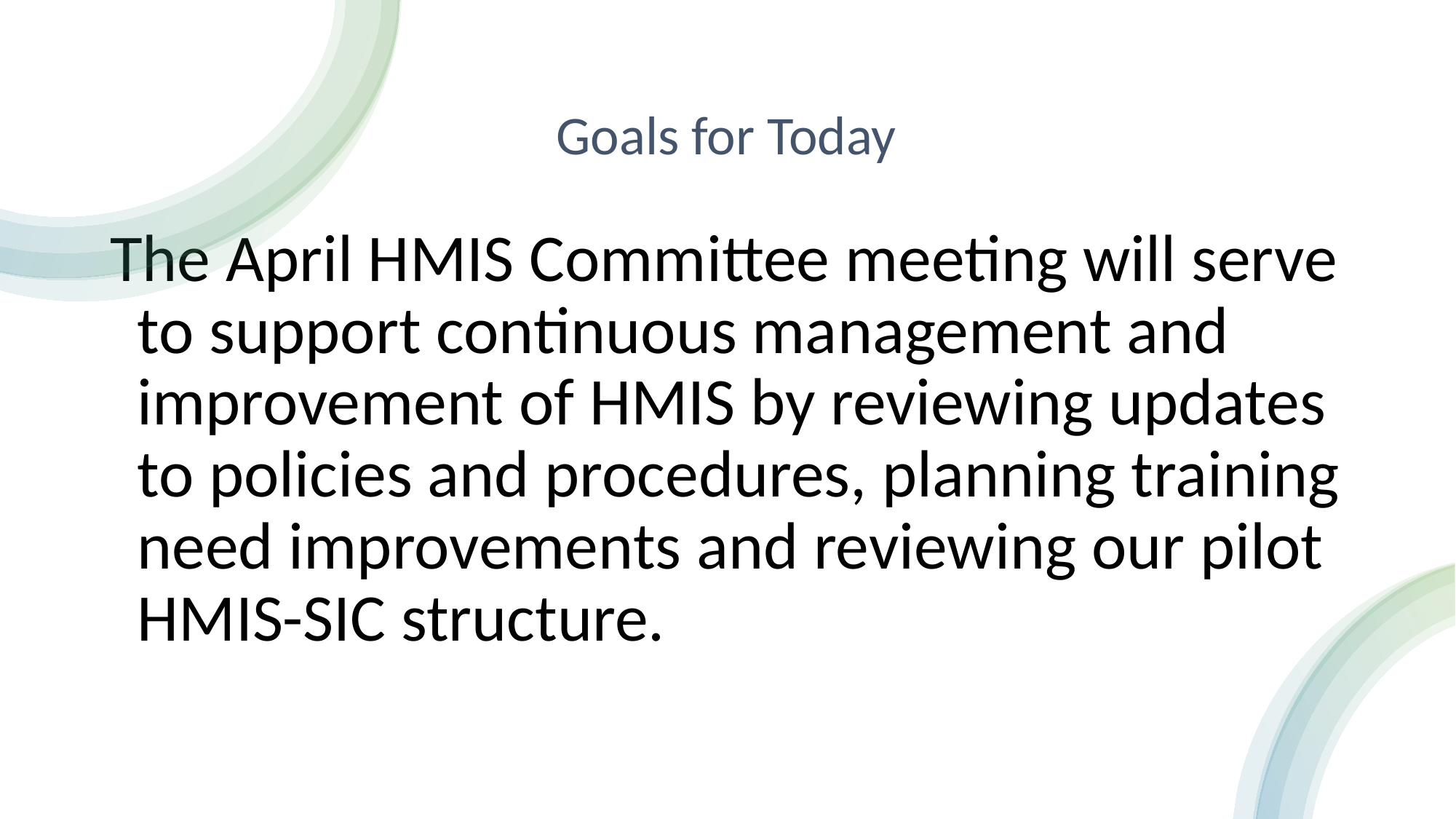

# Goals for Today
The April HMIS Committee meeting will serve to support continuous management and improvement of HMIS by reviewing updates to policies and procedures, planning training need improvements and reviewing our pilot HMIS-SIC structure.